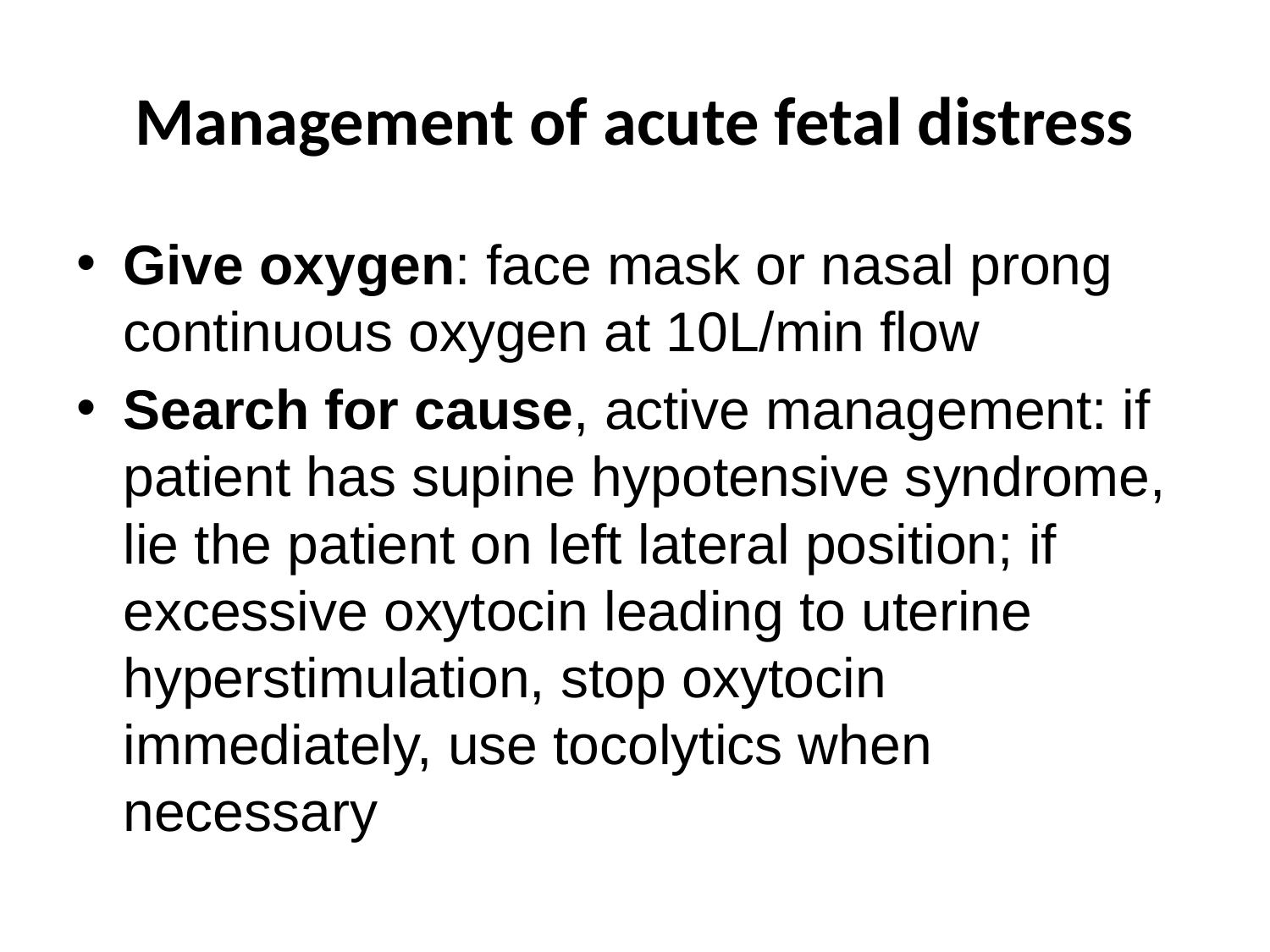

# Management of acute fetal distress
Give oxygen: face mask or nasal prong continuous oxygen at 10L/min flow
Search for cause, active management: if patient has supine hypotensive syndrome, lie the patient on left lateral position; if excessive oxytocin leading to uterine hyperstimulation, stop oxytocin immediately, use tocolytics when necessary